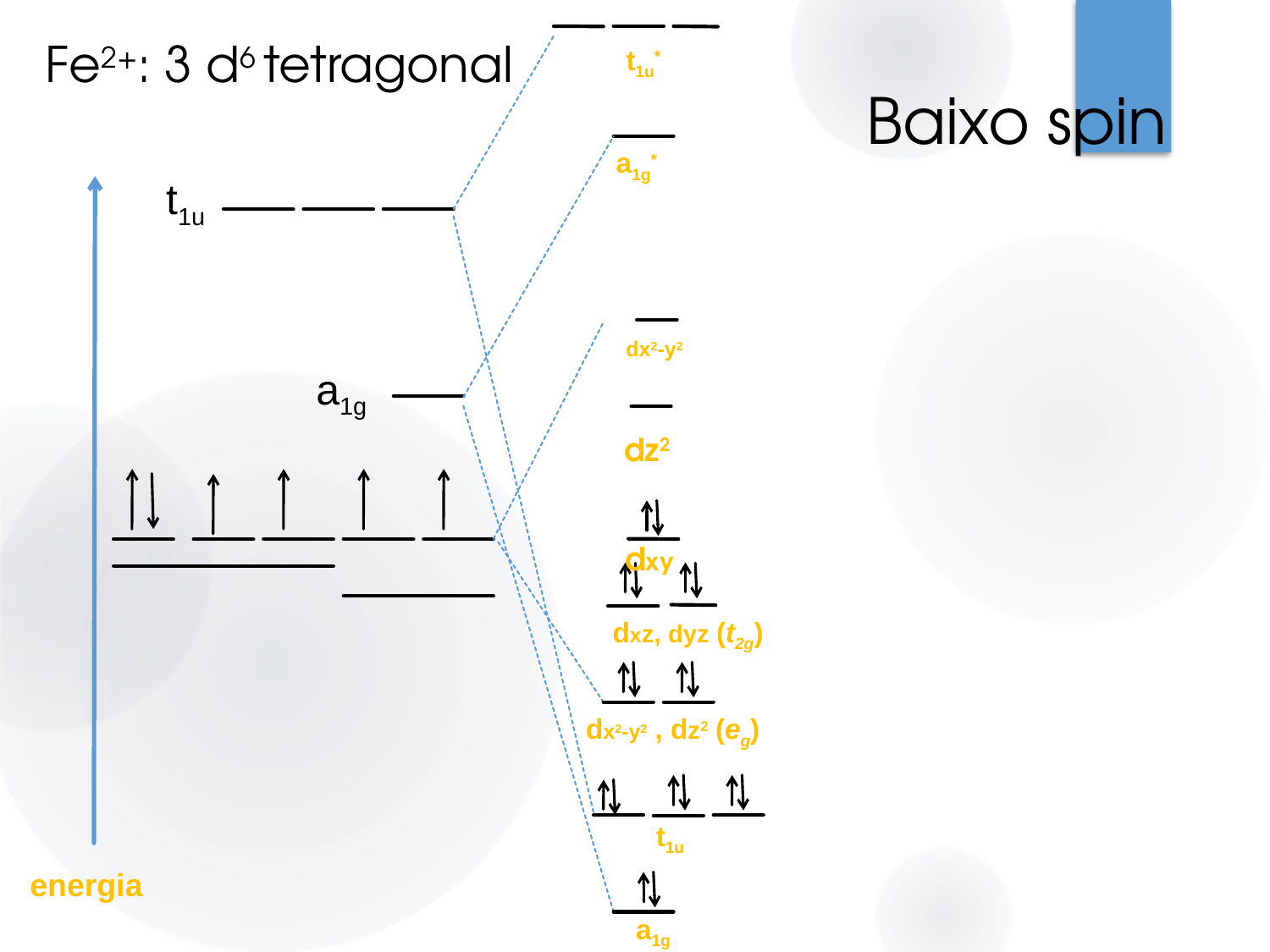

Fe2+: 3 d6 tetragonal
t1u*
52
Baixo spin
a1g*
t1u
dx2-y2
a1g
dz2
dxy
dxz, dyz (t2g)
dx2-y2 , dz2 (eg)
t1u
energia
a1g